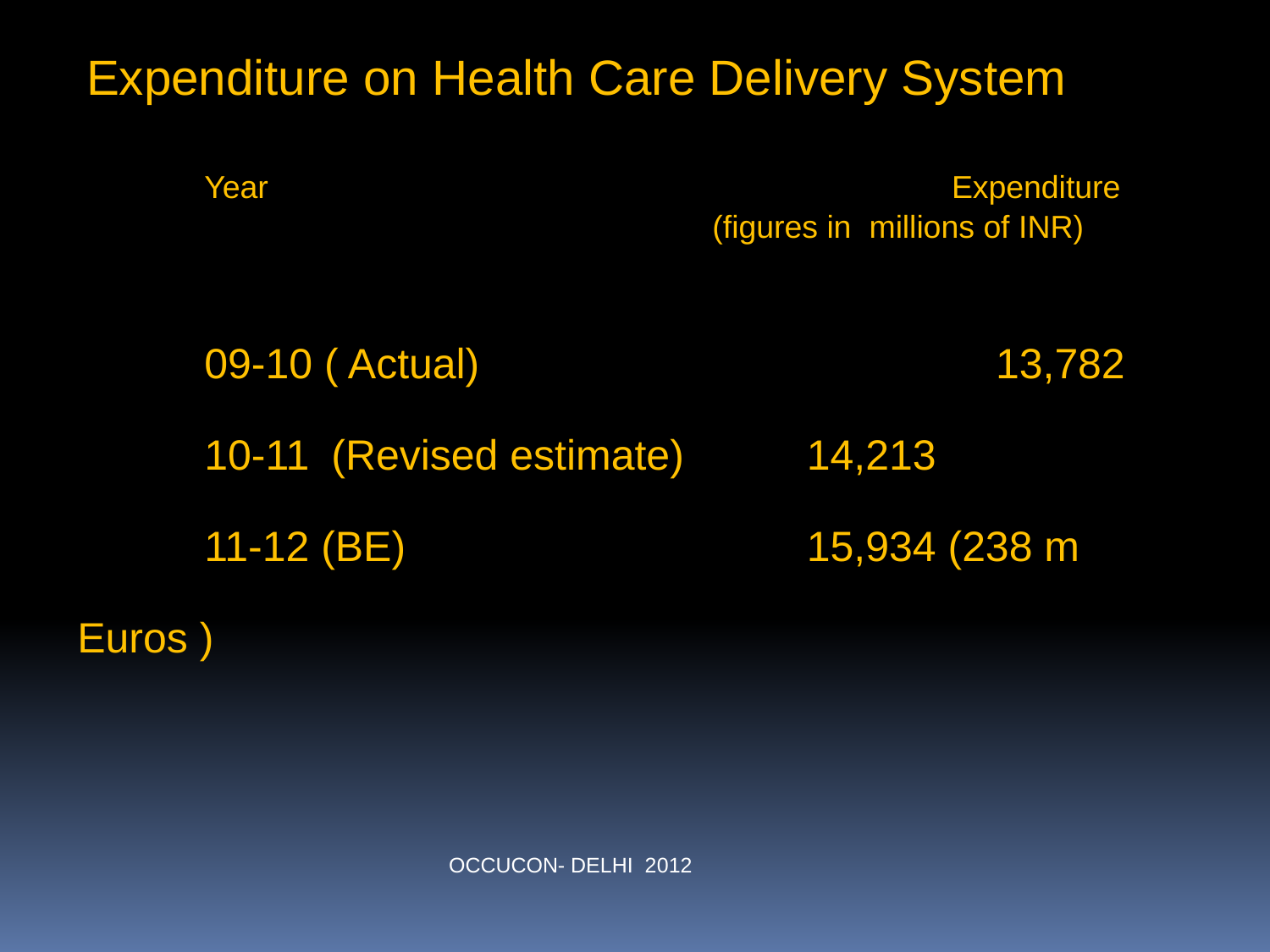

Expenditure on Health Care Delivery System

	Year		               	                           Expenditure
		                            		(figures in  millions of INR)

	09-10 ( Actual)	      	                        13,782
	10-11	(Revised estimate) 	        14,213
	11-12 (BE)		       	        15,934 (238 m Euros )

 OCCUCON- DELHI  2012